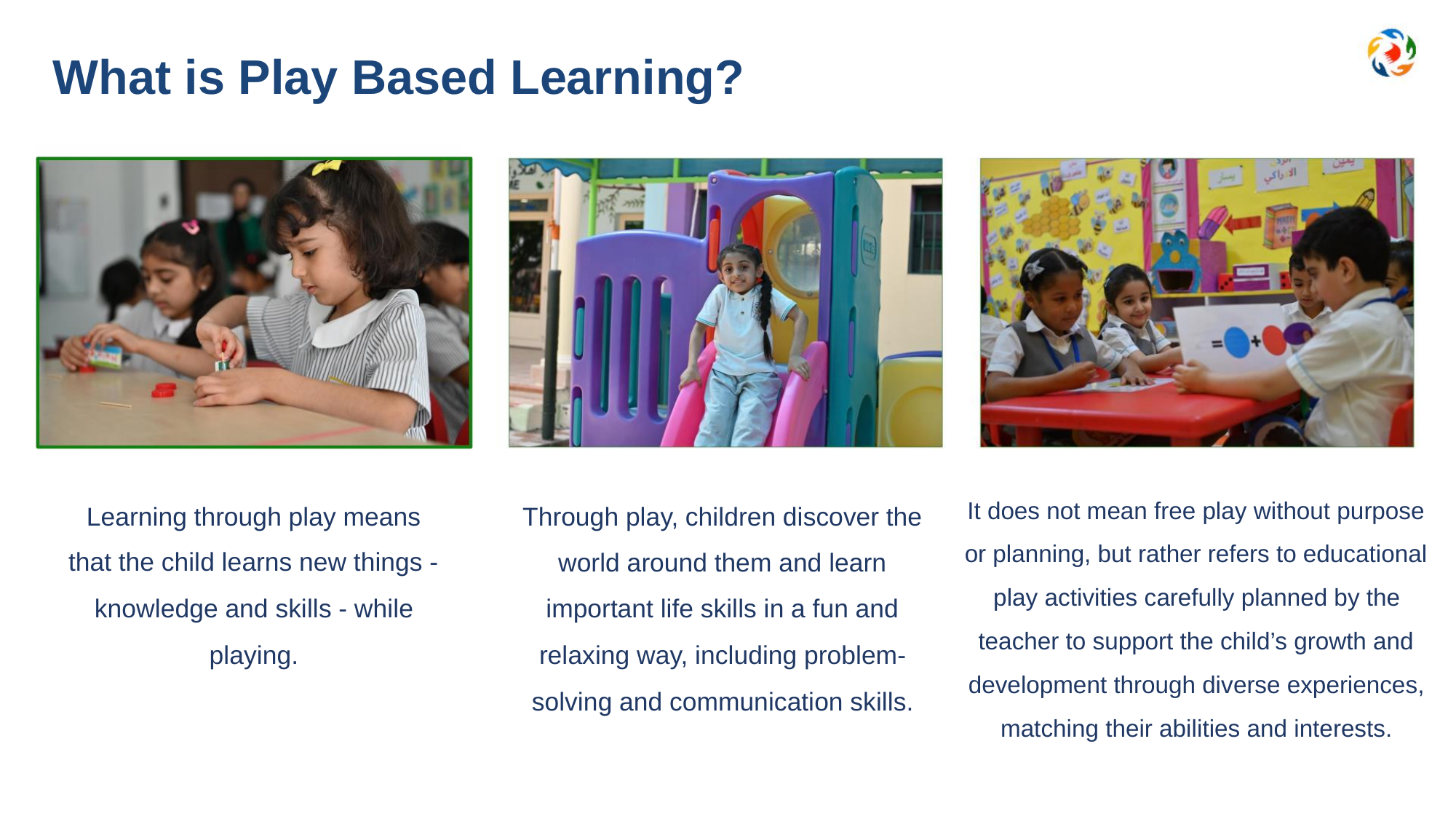

What is Play Based Learning?
It does not mean free play without purpose
or planning, but rather refers to educational
play activities carefully planned by the
teacher to support the child’s growth and
development through diverse experiences,
matching their abilities and interests.
Learning through play means
that the child learns new things -
knowledge and skills - while
playing.
Through play, children discover the
world around them and learn
important life skills in a fun and
relaxing way, including problem-
solving and communication skills.